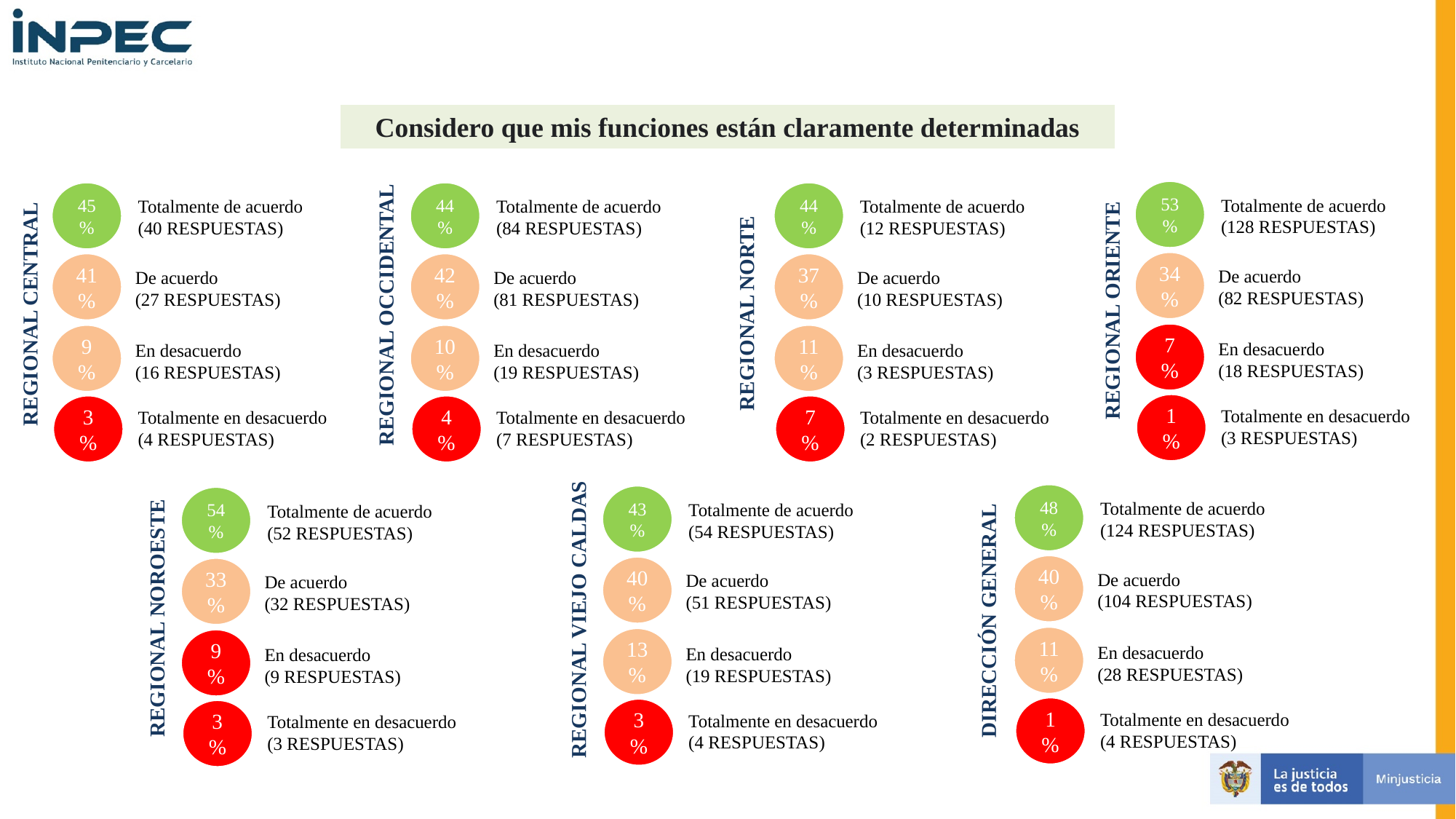

REGIONAL NORTE
REGIONAL ORIENTE
REGIONAL CENTRAL
Considero que mis funciones están claramente determinadas
REGIONAL OCCIDENTAL
53%
45%
44%
44%
Totalmente de acuerdo
(128 RESPUESTAS)
Totalmente de acuerdo
(40 RESPUESTAS)
Totalmente de acuerdo
(84 RESPUESTAS)
Totalmente de acuerdo
(12 RESPUESTAS)
34%
41%
42%
37%
De acuerdo
(82 RESPUESTAS)
De acuerdo
(27 RESPUESTAS)
De acuerdo
(81 RESPUESTAS)
De acuerdo
(10 RESPUESTAS)
7%
9%
10%
11%
En desacuerdo
(18 RESPUESTAS)
En desacuerdo
(16 RESPUESTAS)
En desacuerdo
(19 RESPUESTAS)
En desacuerdo
(3 RESPUESTAS)

Totalmente en desacuerdo
(3 RESPUESTAS)
1%
Totalmente en desacuerdo
(4 RESPUESTAS)
Totalmente en desacuerdo
(7 RESPUESTAS)
Totalmente en desacuerdo
(2 RESPUESTAS)
3%
4%
7%
REGIONAL NOROESTE
DIRECCIÓN GENERAL
REGIONAL VIEJO CALDAS
48%
43%
Totalmente de acuerdo
(124 RESPUESTAS)
54%
Totalmente de acuerdo
(54 RESPUESTAS)
Totalmente de acuerdo
(52 RESPUESTAS)
40%
40%
De acuerdo
(104 RESPUESTAS)
33%
De acuerdo
(51 RESPUESTAS)
De acuerdo
(32 RESPUESTAS)
11%
13%
9%
En desacuerdo
(28 RESPUESTAS)
En desacuerdo
(19 RESPUESTAS)
En desacuerdo
(9 RESPUESTAS)
Totalmente en desacuerdo
(4 RESPUESTAS)
1%
Totalmente en desacuerdo
(4 RESPUESTAS)
3%
Totalmente en desacuerdo
(3 RESPUESTAS)
3%